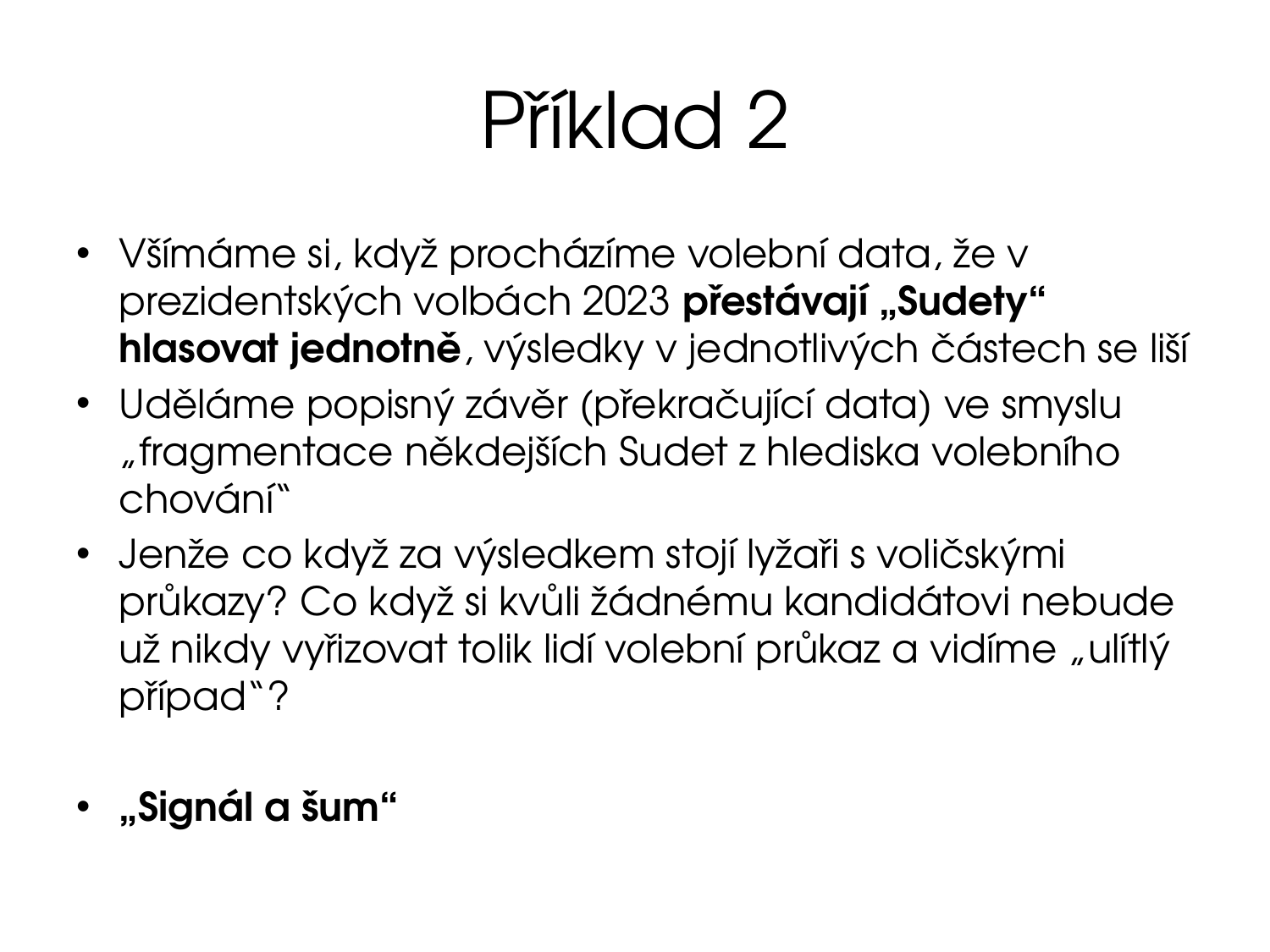

# Příklad 2
Všímáme si, když procházíme volební data, že v prezidentských volbách 2023 přestávají „Sudety“ hlasovat jednotně, výsledky v jednotlivých částech se liší
Uděláme popisný závěr (překračující data) ve smyslu „fragmentace někdejších Sudet z hlediska volebního chování“
Jenže co když za výsledkem stojí lyžaři s voličskými průkazy? Co když si kvůli žádnému kandidátovi nebude už nikdy vyřizovat tolik lidí volební průkaz a vidíme „ulítlý případ“?

„Signál a šum“